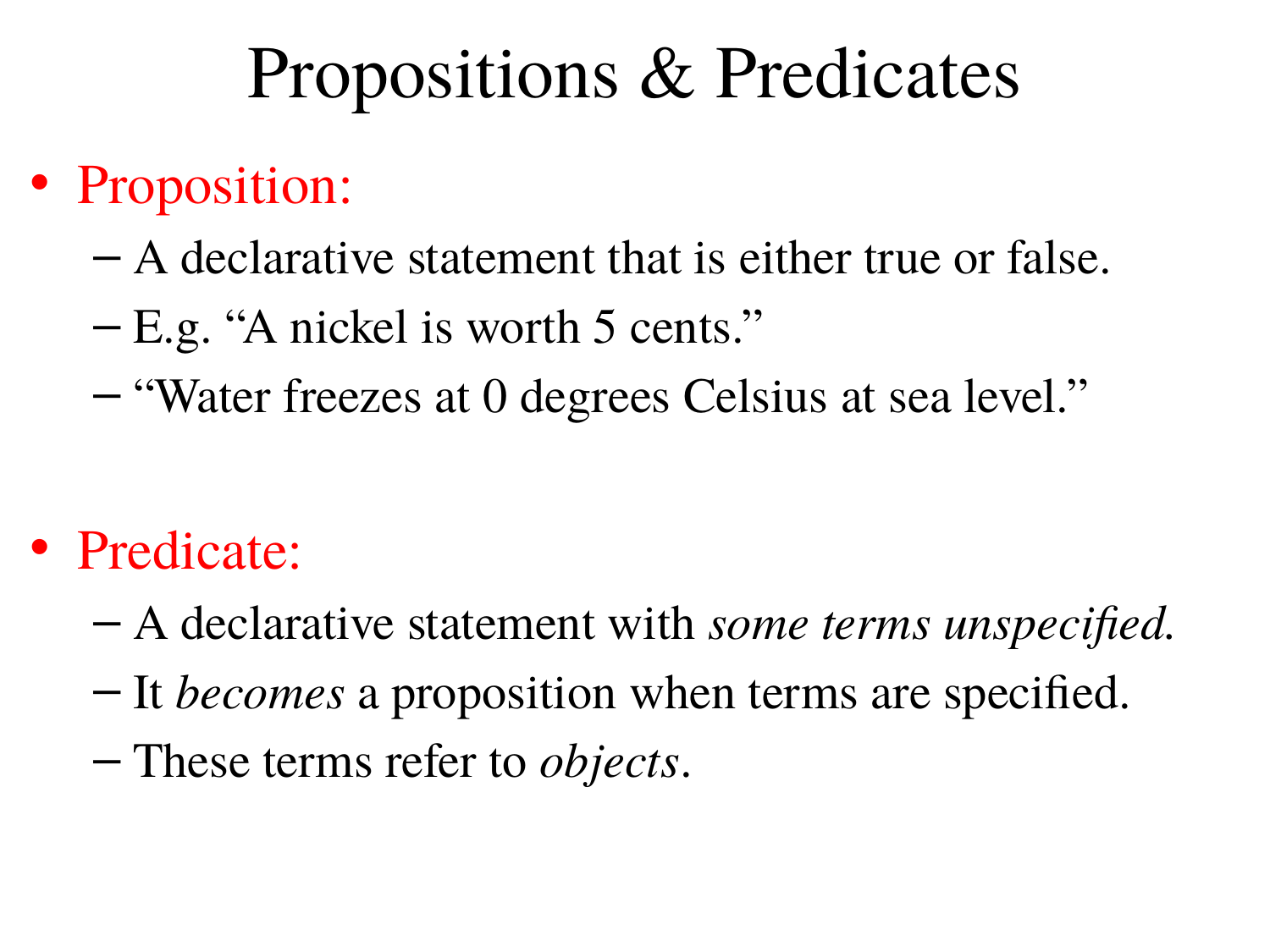

# Propositions & Predicates
Proposition:
A declarative statement that is either true or false.
E.g. “A nickel is worth 5 cents.”
“Water freezes at 0 degrees Celsius at sea level.”

Predicate:
A declarative statement with some terms unspecified.
It becomes a proposition when terms are specified.
These terms refer to objects.